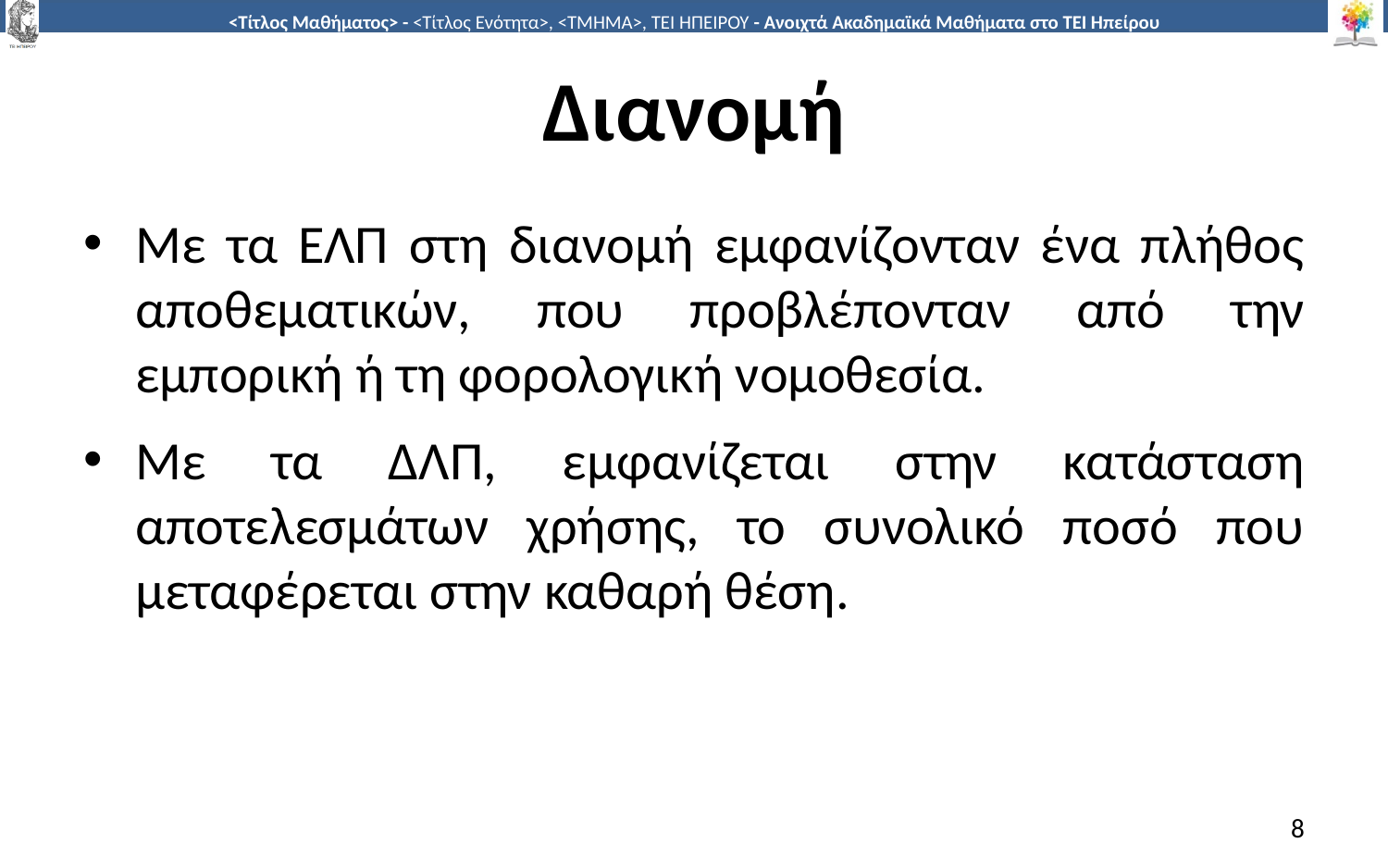

# Διανομή
Με τα ΕΛΠ στη διανομή εμφανίζονταν ένα πλήθος αποθεματικών, που προβλέπονταν από την εμπορική ή τη φορολογική νομοθεσία.
Με τα ΔΛΠ, εμφανίζεται στην κατάσταση αποτελεσμάτων χρήσης, το συνολικό ποσό που μεταφέρεται στην καθαρή θέση.

8